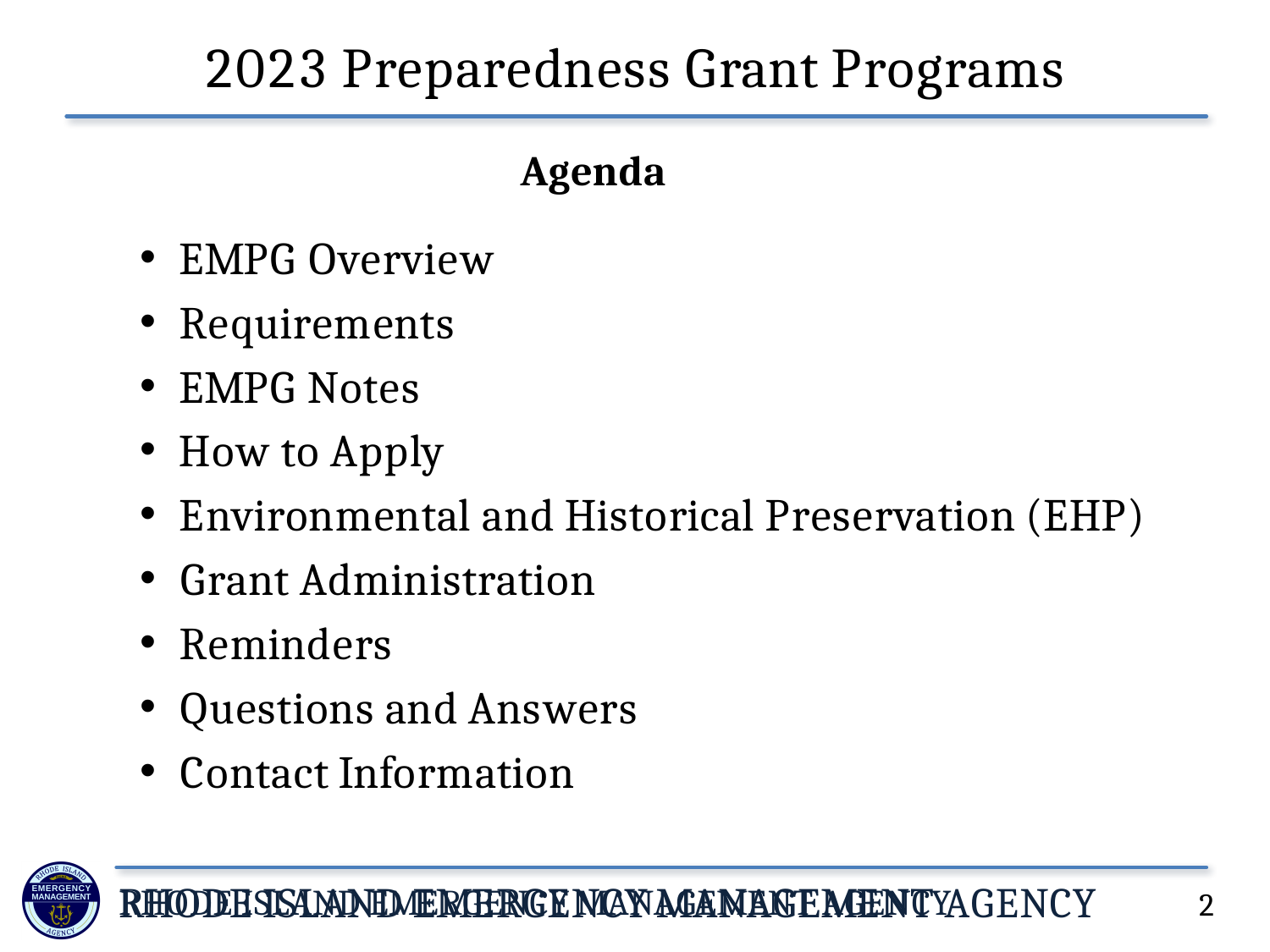

# 2023 Preparedness Grant Programs
Agenda

EMPG Overview
Requirements
EMPG Notes
How to Apply
Environmental and Historical Preservation (EHP)
Grant Administration
Reminders
Questions and Answers
Contact Information

2